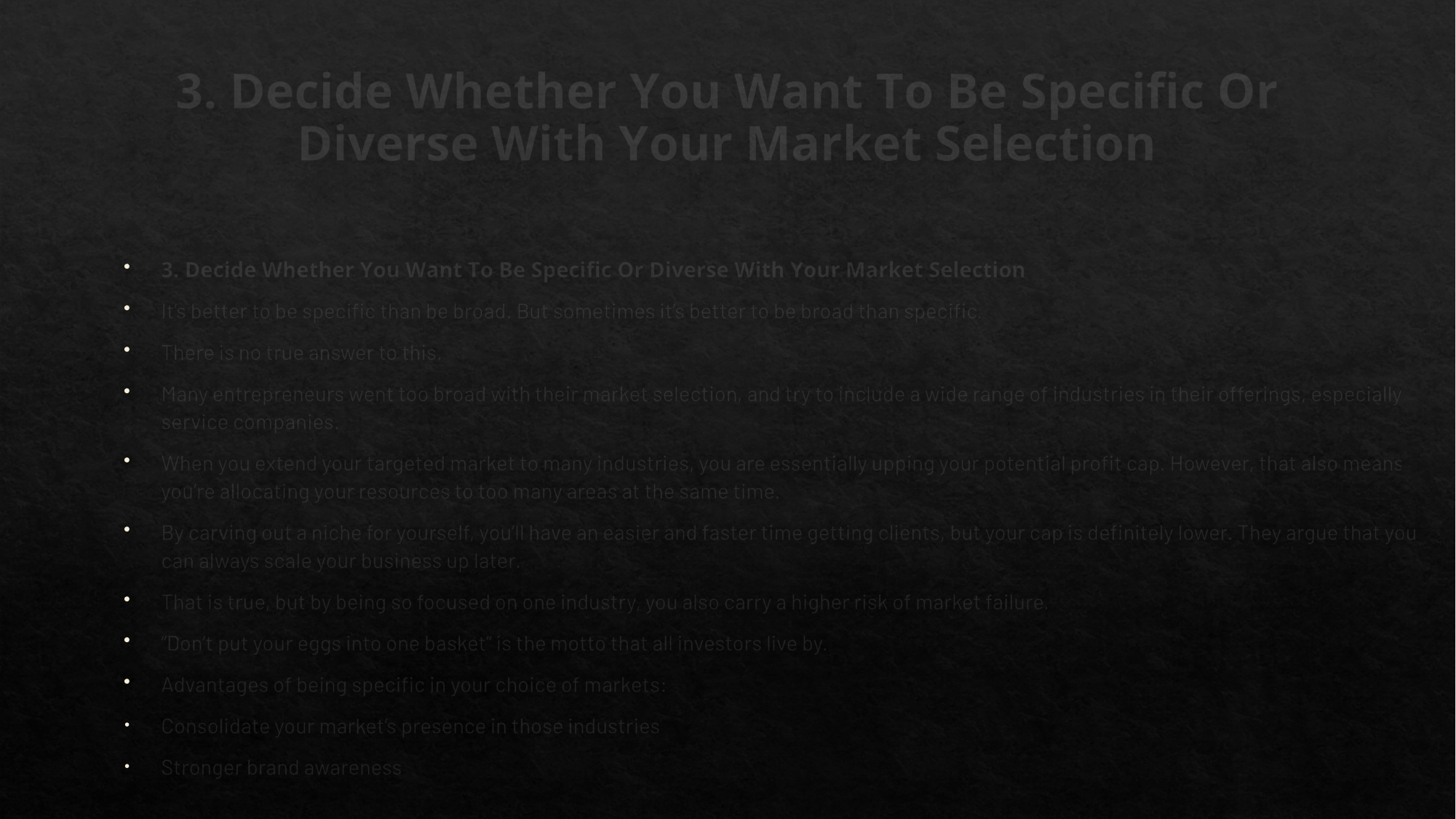

# 3. Decide Whether You Want To Be Specific Or Diverse With Your Market Selection
3. Decide Whether You Want To Be Specific Or Diverse With Your Market Selection
It’s better to be specific than be broad. But sometimes it’s better to be broad than specific.
There is no true answer to this.
Many entrepreneurs went too broad with their market selection, and try to include a wide range of industries in their offerings, especially service companies.
When you extend your targeted market to many industries, you are essentially upping your potential profit cap. However, that also means you’re allocating your resources to too many areas at the same time.
By carving out a niche for yourself, you’ll have an easier and faster time getting clients, but your cap is definitely lower. They argue that you can always scale your business up later.
That is true, but by being so focused on one industry, you also carry a higher risk of market failure.
“Don’t put your eggs into one basket” is the motto that all investors live by.
Advantages of being specific in your choice of markets:
Consolidate your market’s presence in those industries
Stronger brand awareness